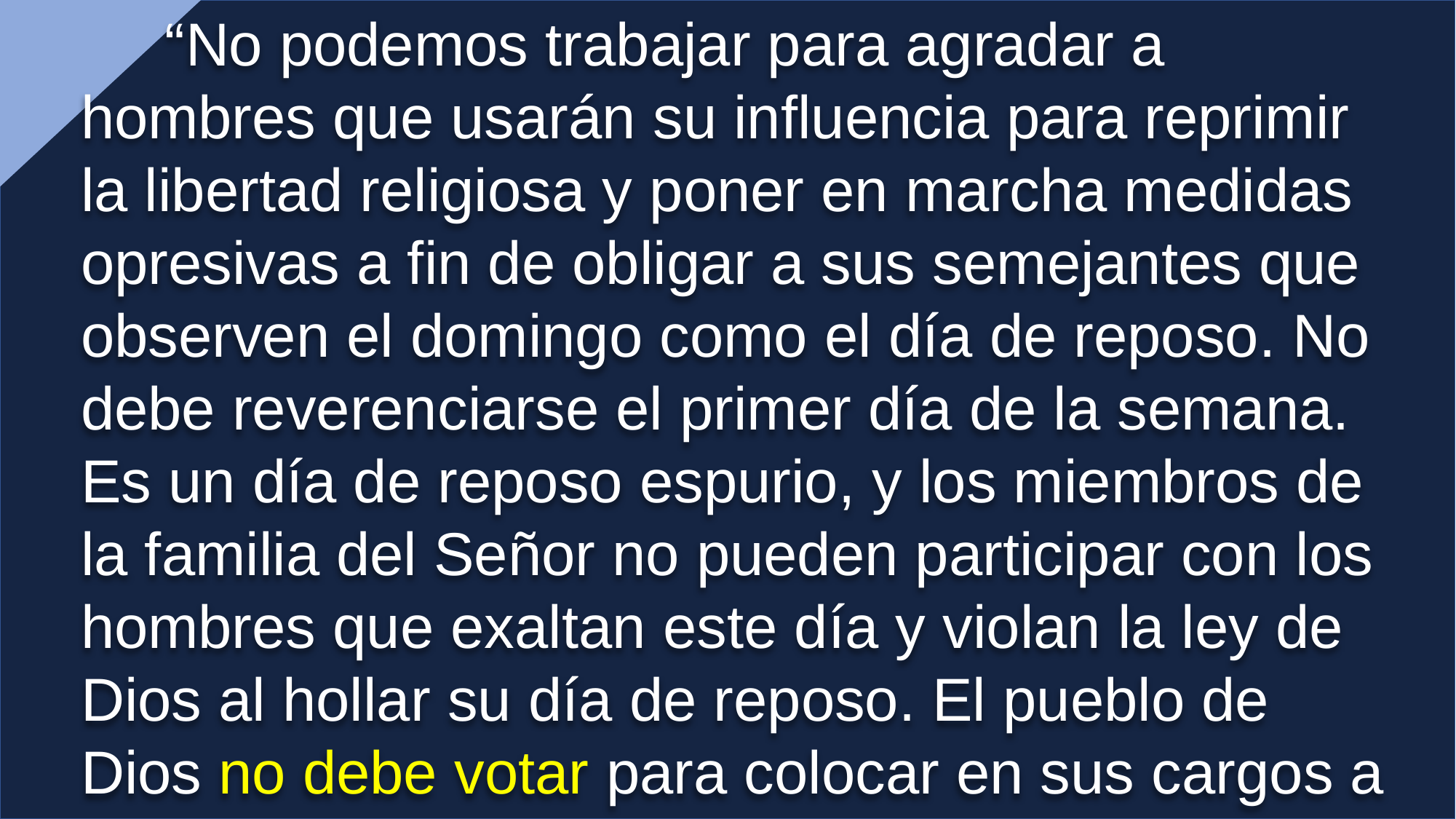

“No podemos trabajar para agradar a hombres que usarán su influencia para reprimir la libertad religiosa y poner en marcha medidas opresivas a fin de obligar a sus semejantes que observen el domingo como el día de reposo. No debe reverenciarse el primer día de la semana. Es un día de reposo espurio, y los miembros de la familia del Señor no pueden participar con los hombres que exaltan este día y violan la ley de Dios al hollar su día de reposo. El pueblo de Dios no debe votar para colocar en sus cargos a tales personas, porque al hacerlo se hacen participes de los pecados que ellos cometen mientras están en sus funciones.” Eventos de los Últimos Días, p. 131